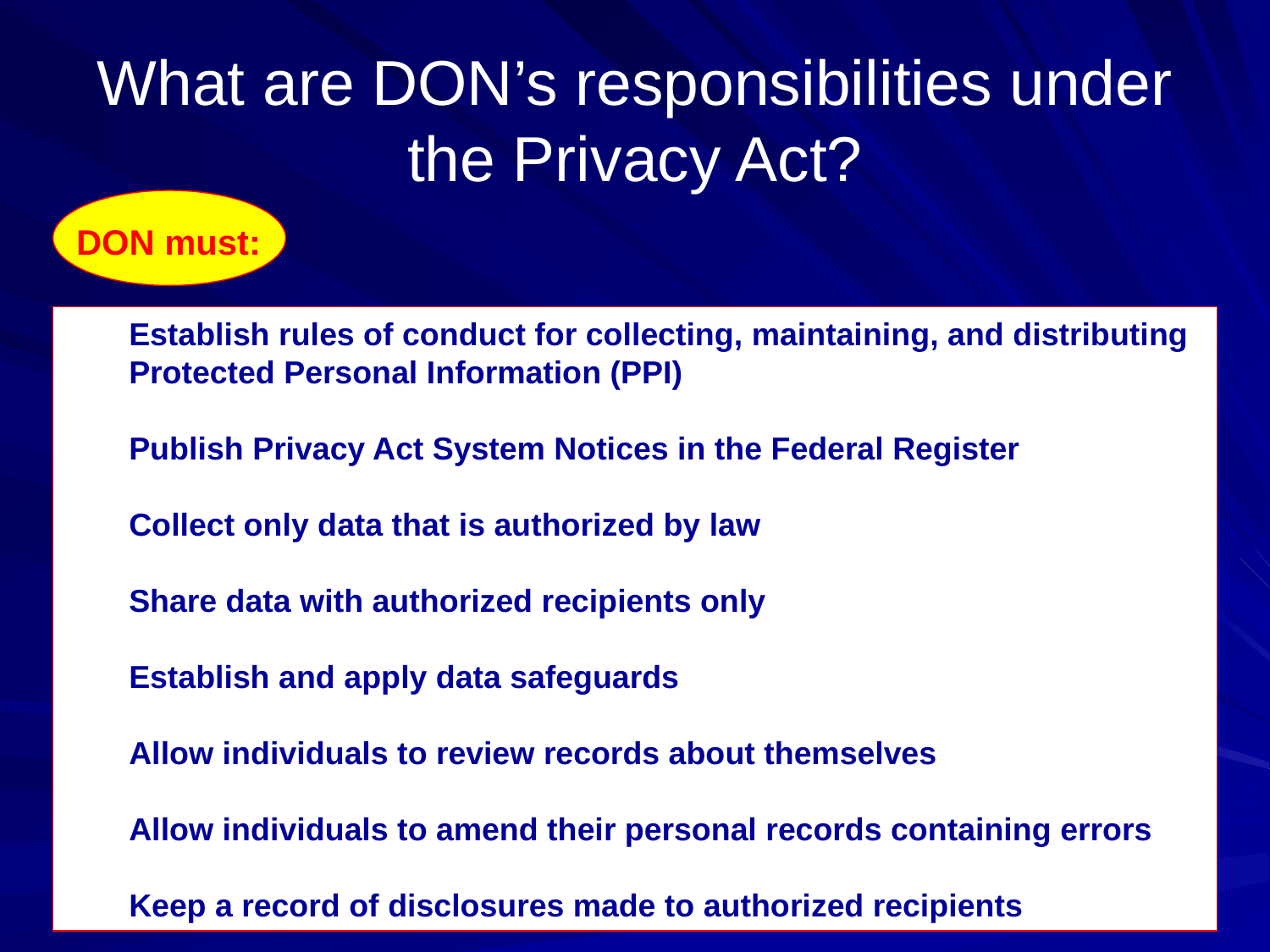

# What are DON’s responsibilities under the Privacy Act?

DON must:

Establish rules of conduct for collecting, maintaining, and distributing
Protected Personal Information (PPI)

Publish Privacy Act System Notices in the Federal Register

Collect only data that is authorized by law

Share data with authorized recipients only

Establish and apply data safeguards

Allow individuals to review records about themselves

Allow individuals to amend their personal records containing errors

Keep a record of disclosures made to authorized recipients